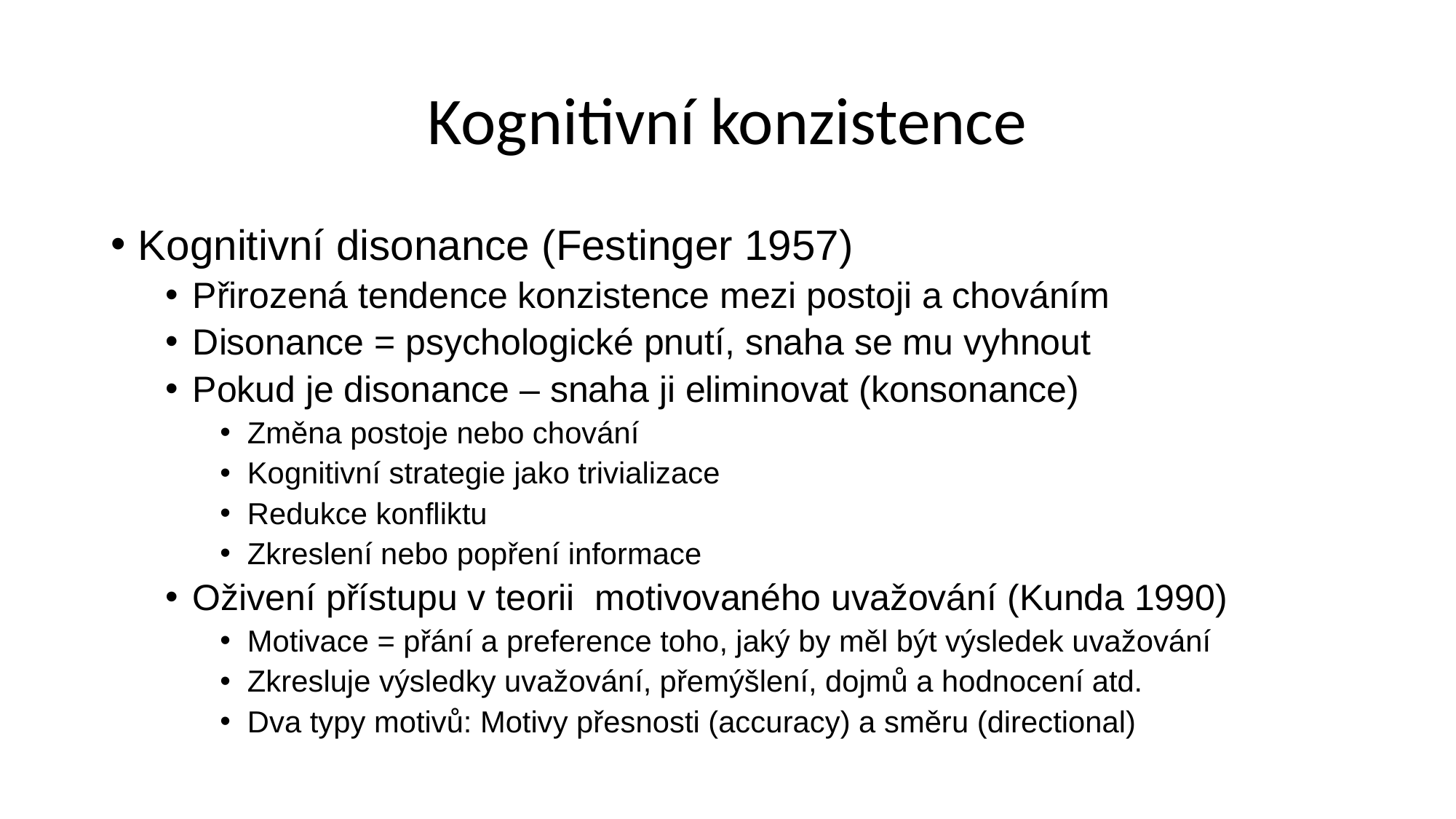

# Kognitivní konzistence
Kognitivní disonance (Festinger 1957)
Přirozená tendence konzistence mezi postoji a chováním
Disonance = psychologické pnutí, snaha se mu vyhnout
Pokud je disonance – snaha ji eliminovat (konsonance)
Změna postoje nebo chování
Kognitivní strategie jako trivializace
Redukce konfliktu
Zkreslení nebo popření informace
Oživení přístupu v teorii  motivovaného uvažování (Kunda 1990)
Motivace = přání a preference toho, jaký by měl být výsledek uvažování
Zkresluje výsledky uvažování, přemýšlení, dojmů a hodnocení atd.
Dva typy motivů: Motivy přesnosti (accuracy) a směru (directional)